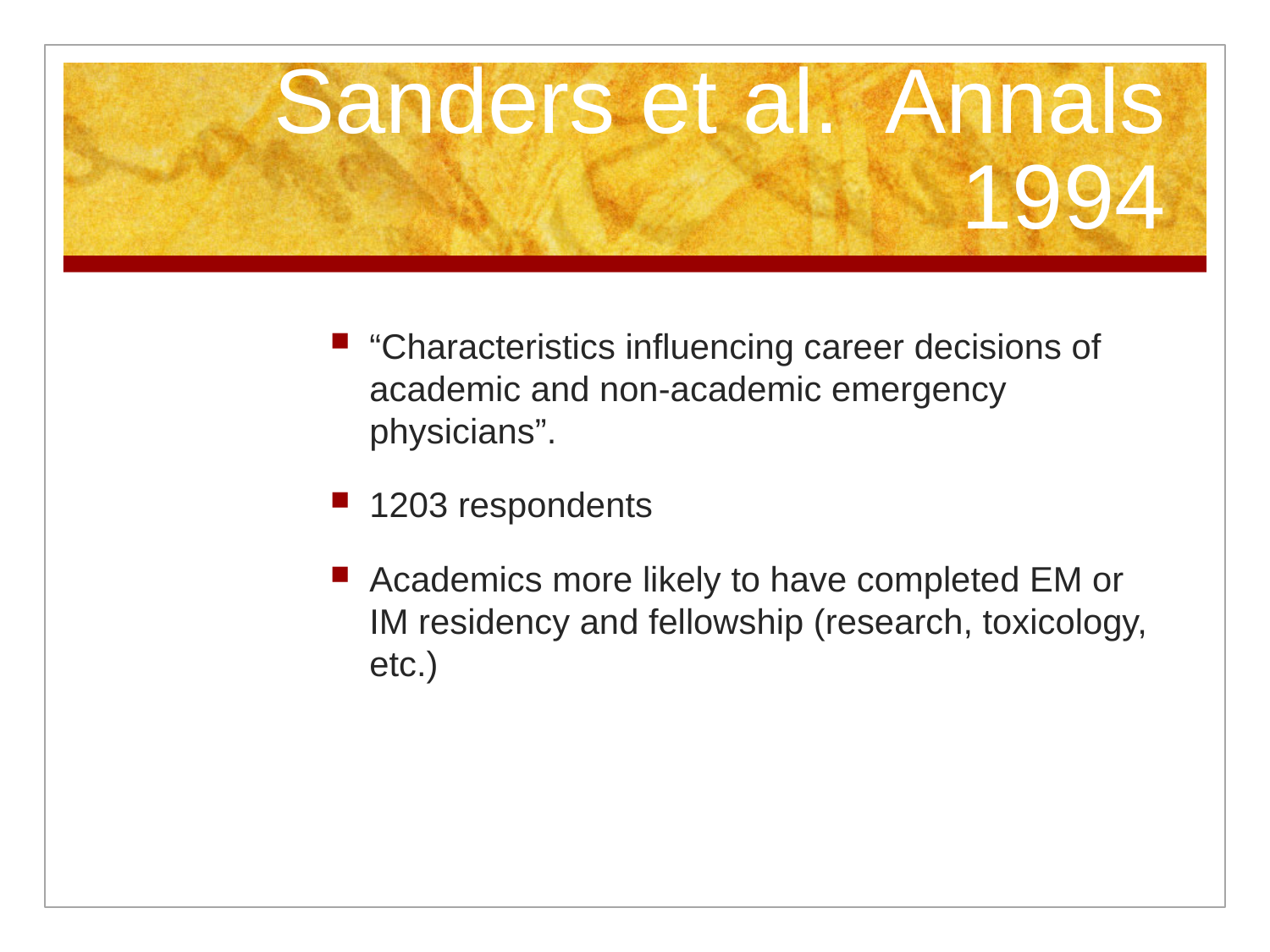

# Sanders et al.  Annals 1994
“Characteristics influencing career decisions of academic and non-academic emergency physicians”.
1203 respondents
Academics more likely to have completed EM or IM residency and fellowship (research, toxicology, etc.)